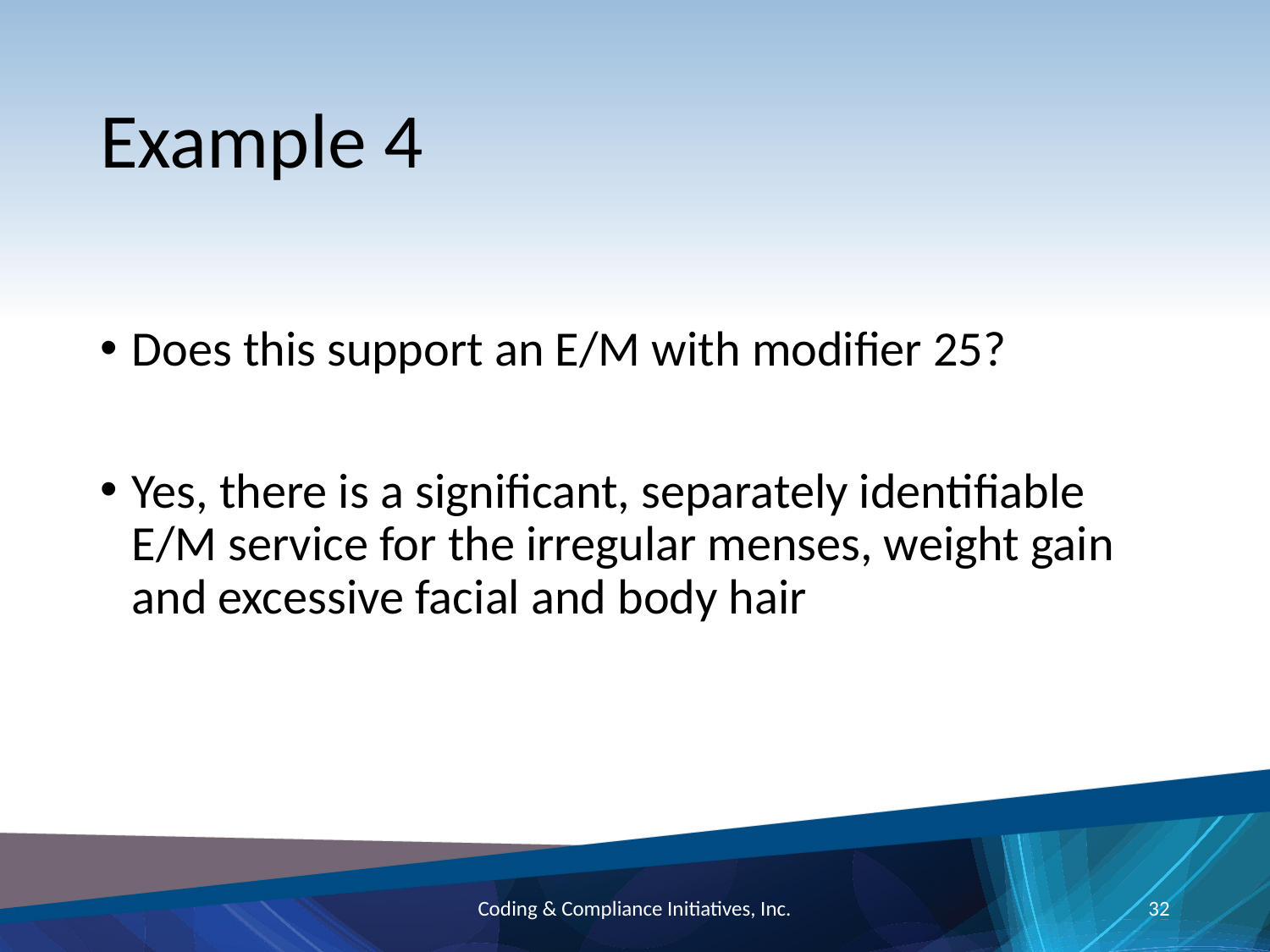

# Example 4

Does this support an E/M with modifier 25?

Yes, there is a significant, separately identifiable E/M service for the irregular menses, weight gain and excessive facial and body hair

Coding & Compliance Initiatives, Inc.
32